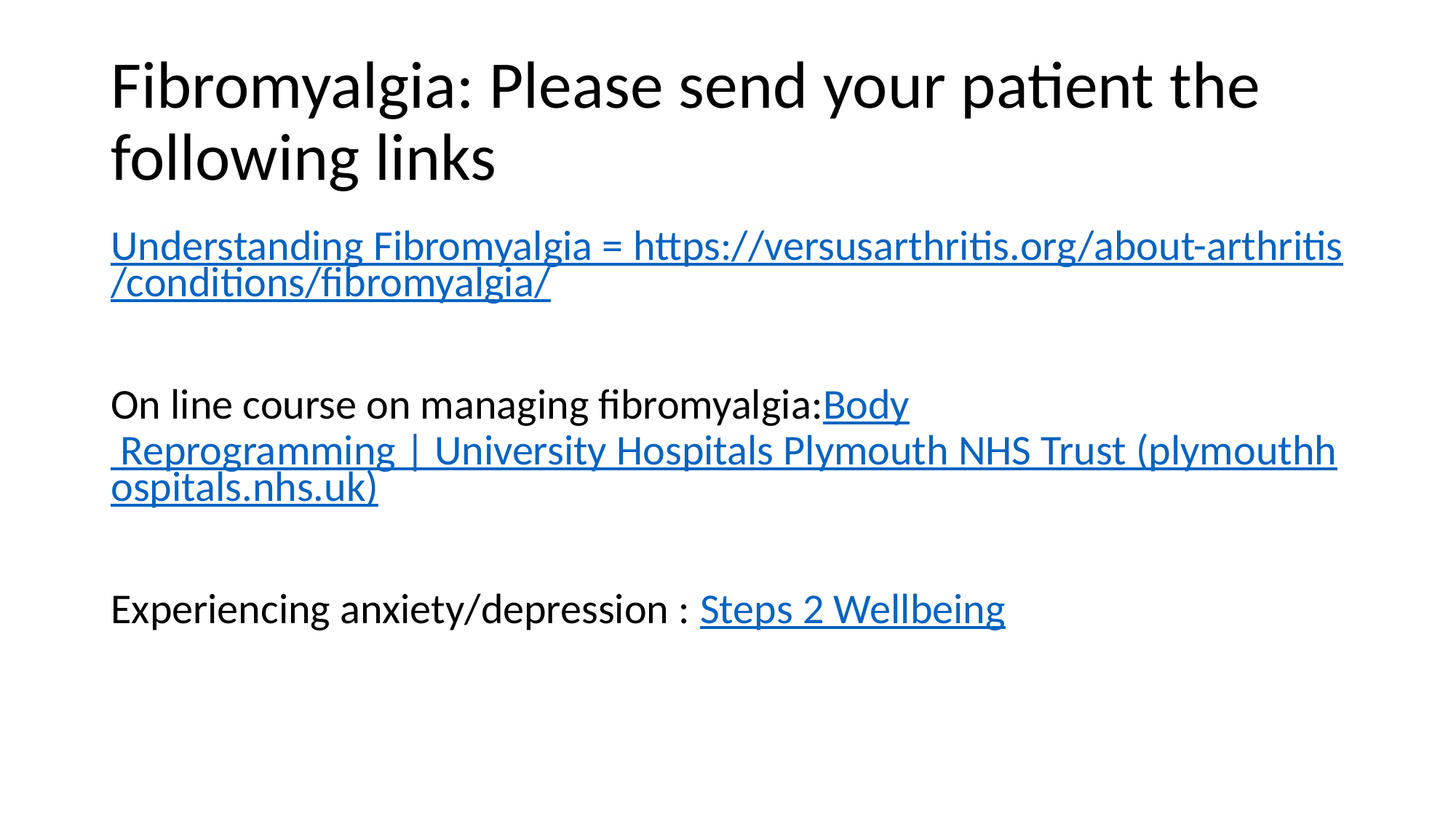

# Fibromyalgia: Please send your patient the following links
Understanding Fibromyalgia = https://versusarthritis.org/about-arthritis/conditions/fibromyalgia/

On line course on managing fibromyalgia:Body Reprogramming | University Hospitals Plymouth NHS Trust (plymouthhospitals.nhs.uk)

Experiencing anxiety/depression : Steps 2 Wellbeing